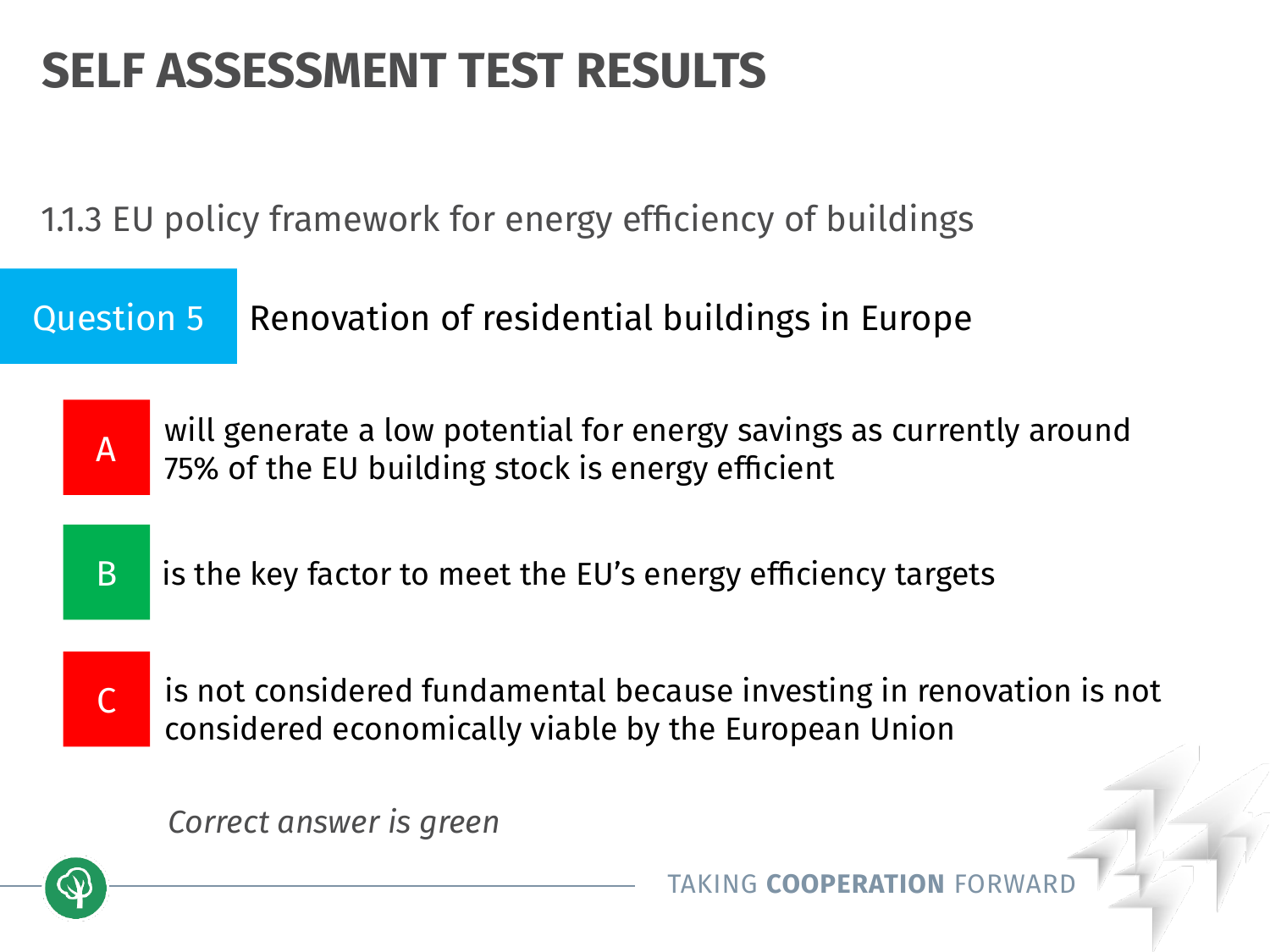

# Self assessment test RESULTS
1.1.3 EU policy framework for energy efficiency of buildings

	Correct answer is green

Question 5
Renovation of residential buildings in Europe
A
will generate a low potential for energy savings as currently around 75% of the EU building stock is energy efficient
B
is the key factor to meet the EU’s energy efficiency targets
C
is not considered fundamental because investing in renovation is not considered economically viable by the European Union